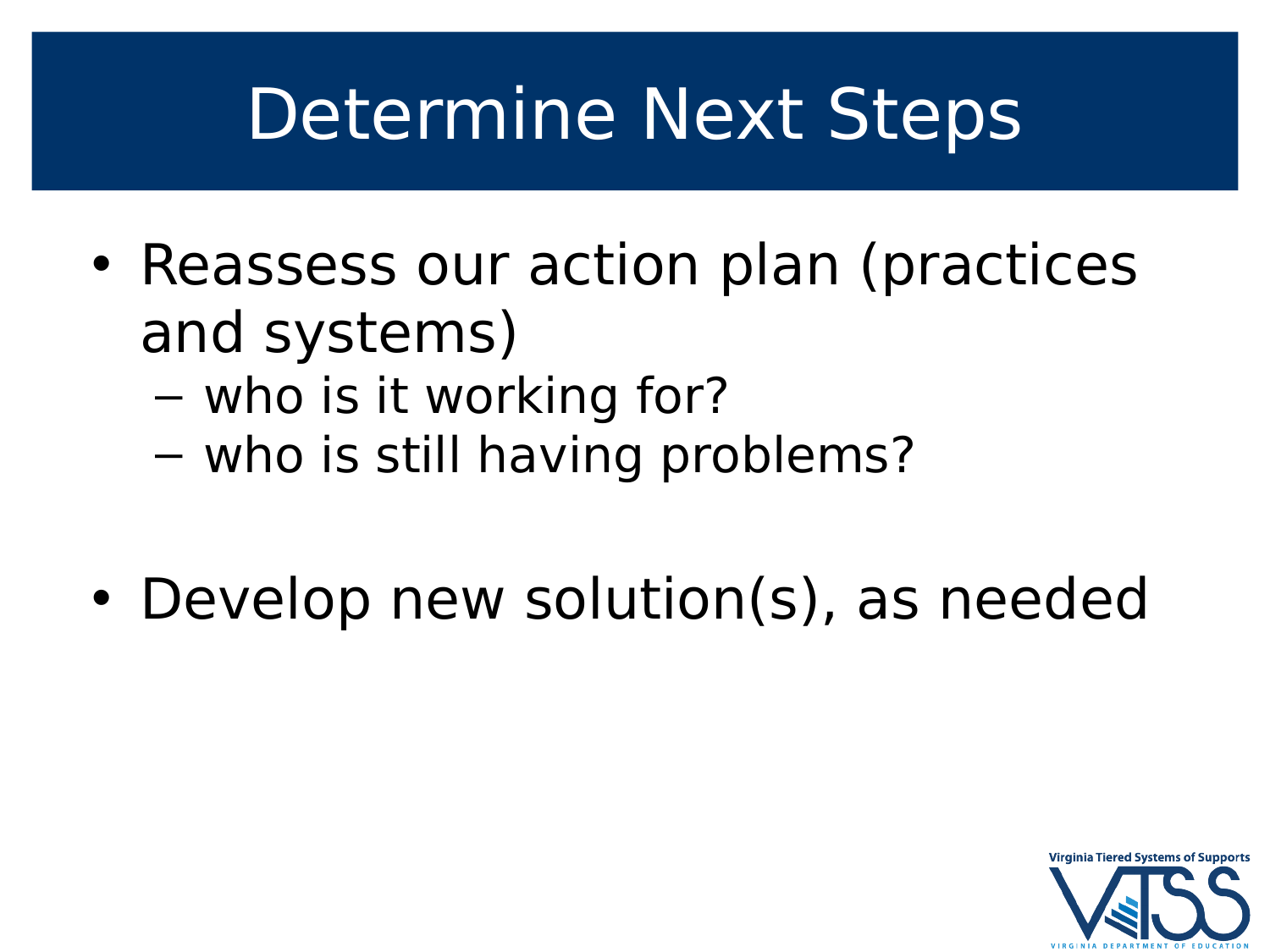

# Determine Next Steps
Reassess our action plan (practices and systems)
who is it working for?
who is still having problems?

Develop new solution(s), as needed